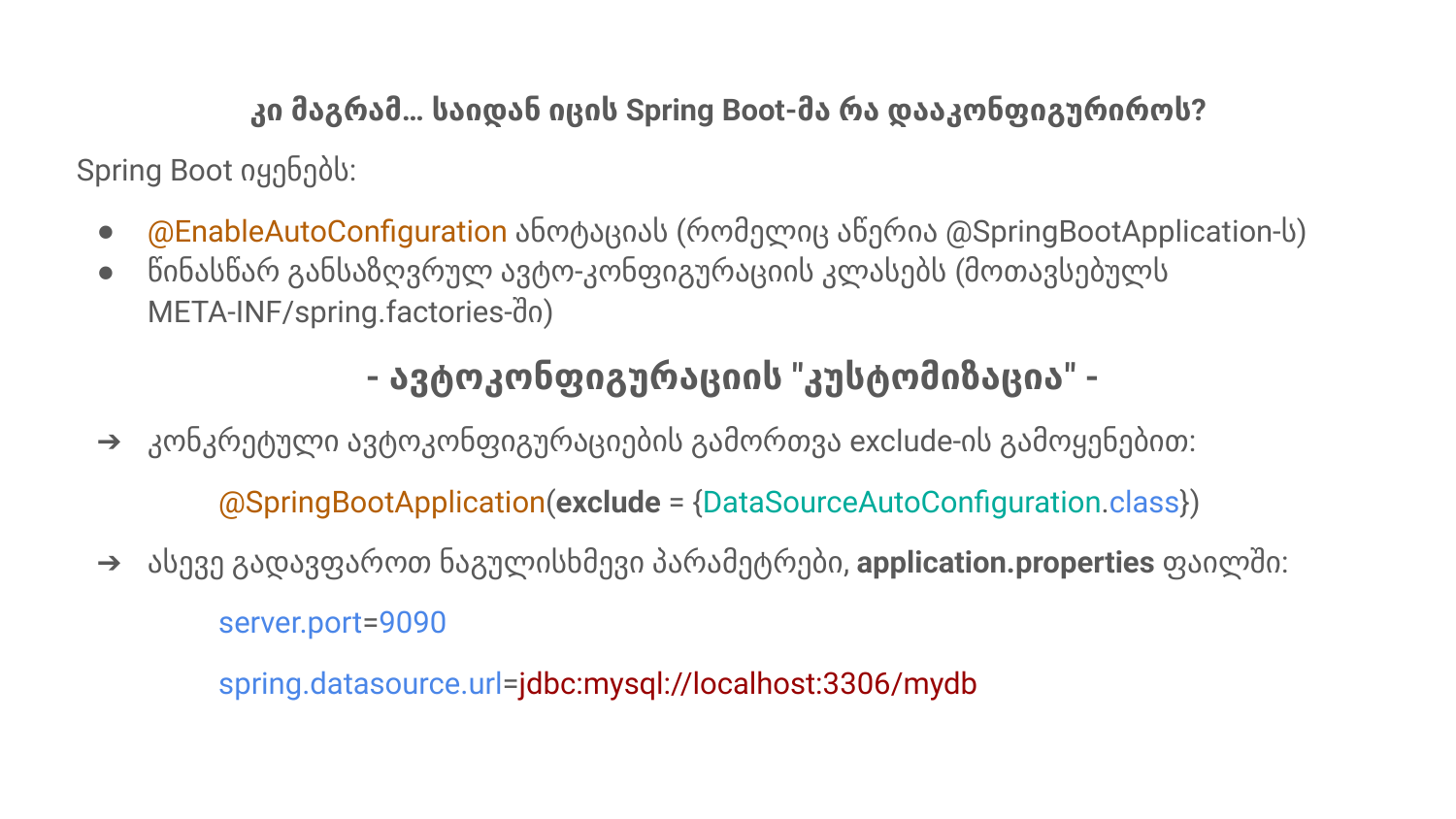

კი მაგრამ… საიდან იცის Spring Boot-მა რა დააკონფიგურიროს?
Spring Boot იყენებს:
@EnableAutoConfiguration ანოტაციას (რომელიც აწერია @SpringBootApplication-ს)
წინასწარ განსაზღვრულ ავტო-კონფიგურაციის კლასებს (მოთავსებულს META-INF/spring.factories-ში)
 - ავტოკონფიგურაციის "კუსტომიზაცია" -
კონკრეტული ავტოკონფიგურაციების გამორთვა exclude-ის გამოყენებით:
@SpringBootApplication(exclude = {DataSourceAutoConfiguration.class})
ასევე გადავფაროთ ნაგულისხმევი პარამეტრები, application.properties ფაილში:
server.port=9090
spring.datasource.url=jdbc:mysql://localhost:3306/mydb